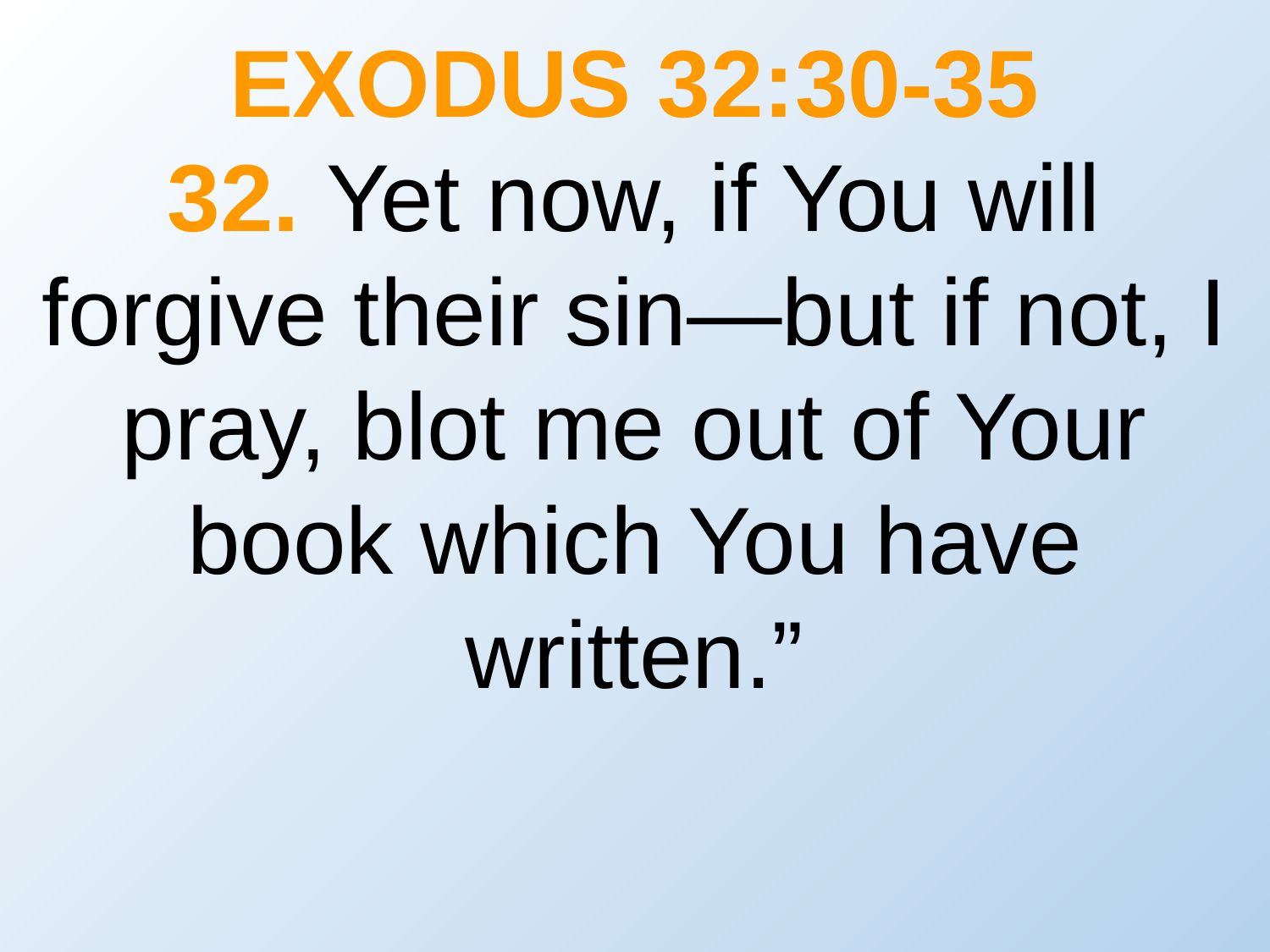

EXODUS 32:30-35
32. Yet now, if You will forgive their sin—but if not, I pray, blot me out of Your book which You have written.”